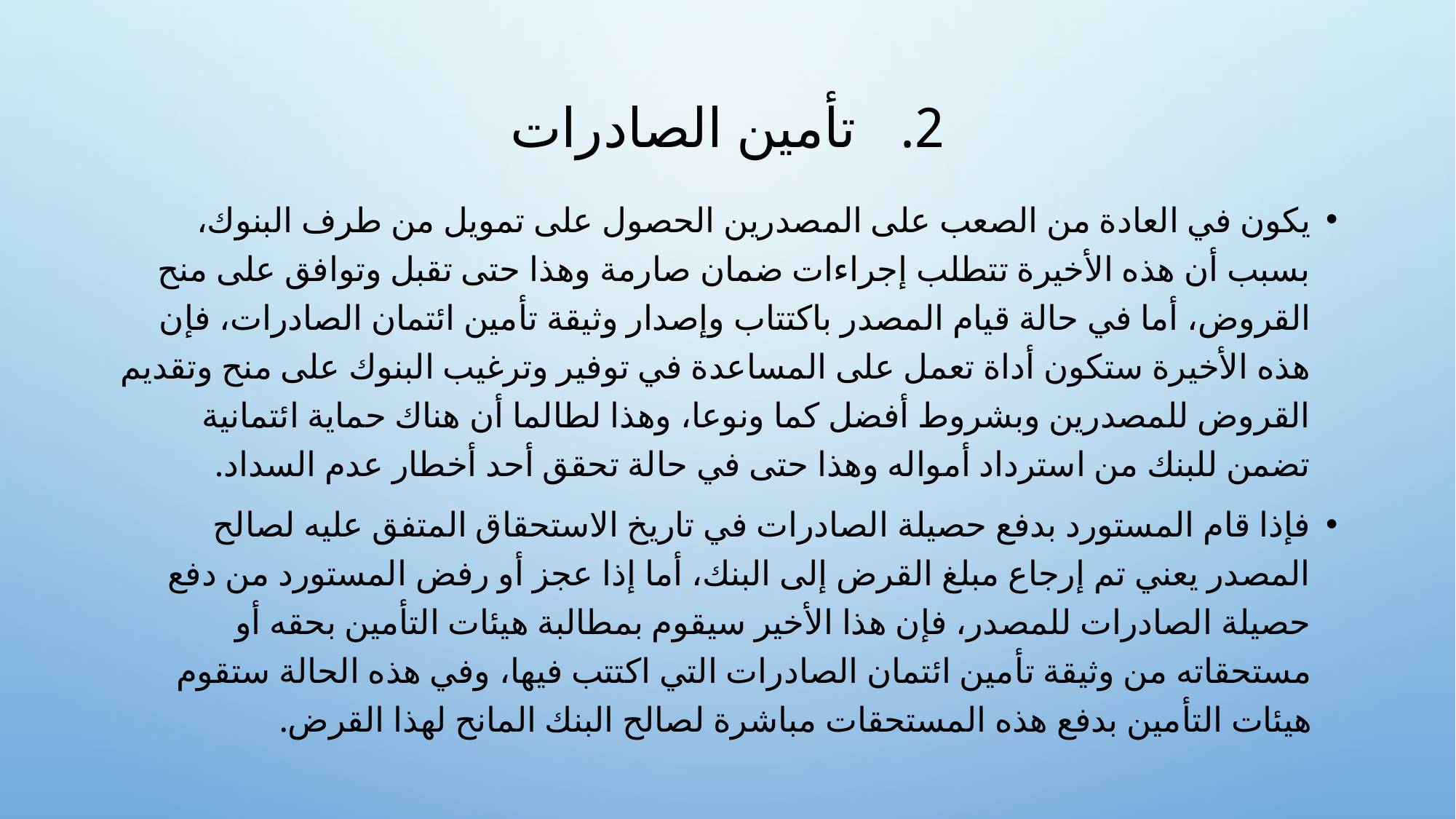

# تأمين الصادرات
يكون في العادة من الصعب على المصدرين الحصول على تمويل من طرف البنوك، بسبب أن هذه الأخيرة تتطلب إجراءات ضمان صارمة وهذا حتى تقبل وتوافق على منح القروض، أما في حالة قيام المصدر باكتتاب وإصدار وثيقة تأمين ائتمان الصادرات، فإن هذه الأخيرة ستكون أداة تعمل على المساعدة في توفير وترغيب البنوك على منح وتقديم القروض للمصدرين وبشروط أفضل كما ونوعا، وهذا لطالما أن هناك حماية ائتمانية تضمن للبنك من استرداد أمواله وهذا حتى في حالة تحقق أحد أخطار عدم السداد.
فإذا قام المستورد بدفع حصيلة الصادرات في تاريخ الاستحقاق المتفق عليه لصالح المصدر يعني تم إرجاع مبلغ القرض إلى البنك، أما إذا عجز أو رفض المستورد من دفع حصيلة الصادرات للمصدر، فإن هذا الأخير سيقوم بمطالبة هيئات التأمين بحقه أو مستحقاته من وثيقة تأمين ائتمان الصادرات التي اكتتب فيها، وفي هذه الحالة ستقوم هيئات التأمين بدفع هذه المستحقات مباشرة لصالح البنك المانح لهذا القرض.